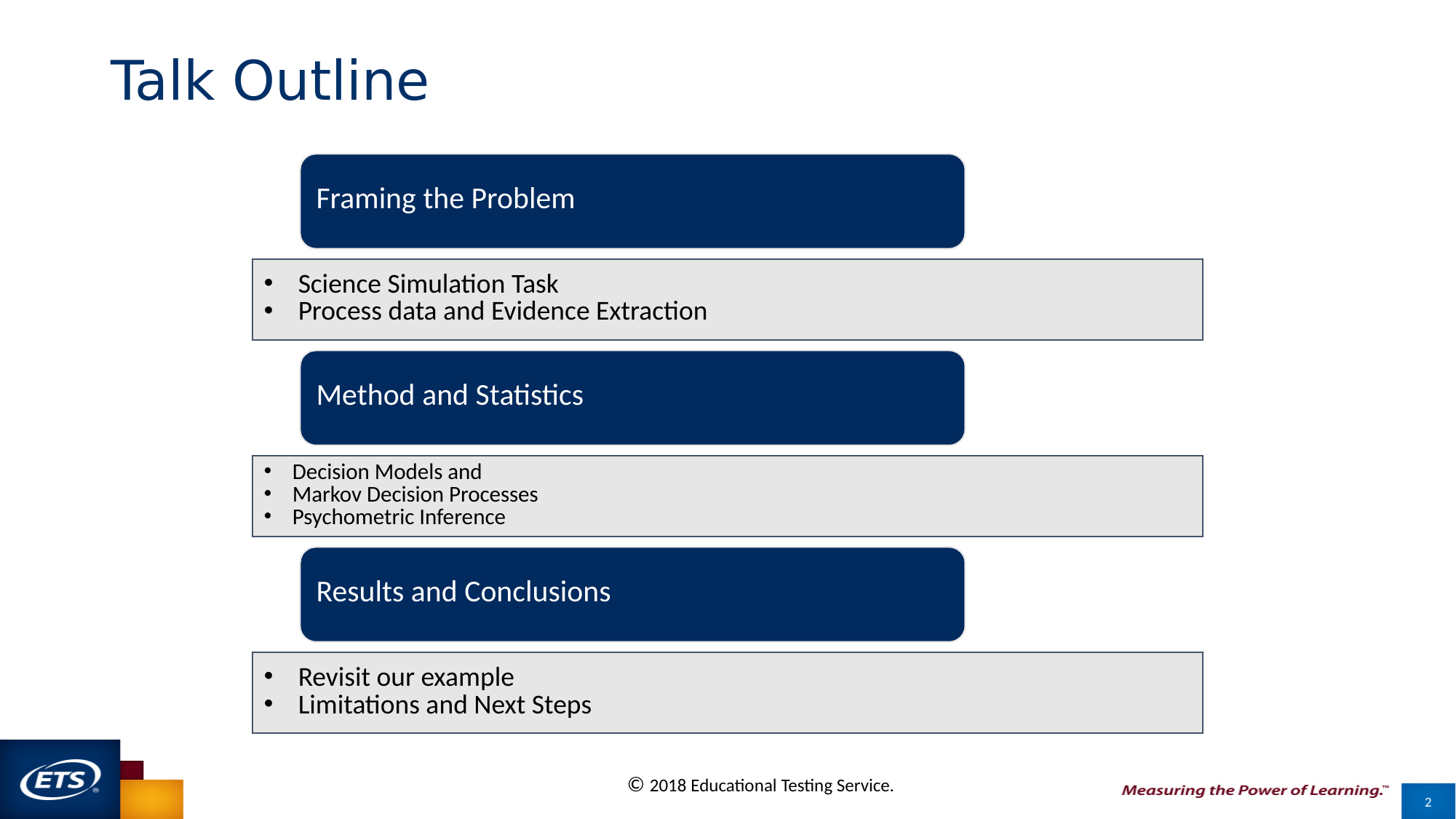

# Talk Outline
Framing the Problem
Science Simulation Task
Process data and Evidence Extraction
Method and Statistics
Decision Models and
Psychometric Inference
Results and Conclusions
Revisit our example
Limitations and Next Steps
Markov Decision Processes
2